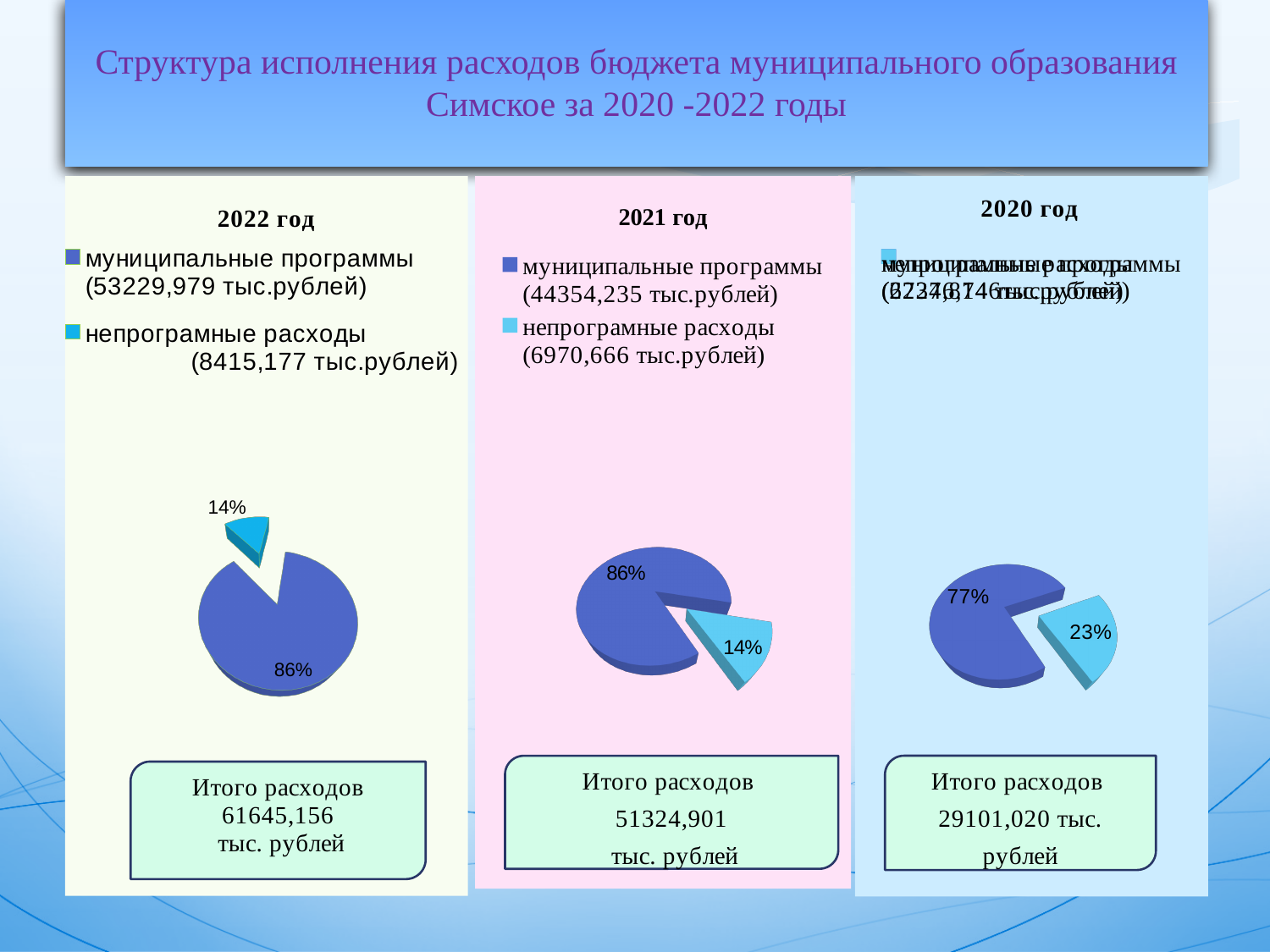

Структура исполнения расходов бюджета муниципального образования Симское за 2020 -2022 годы

[unsupported chart]

[unsupported chart]

[unsupported chart]